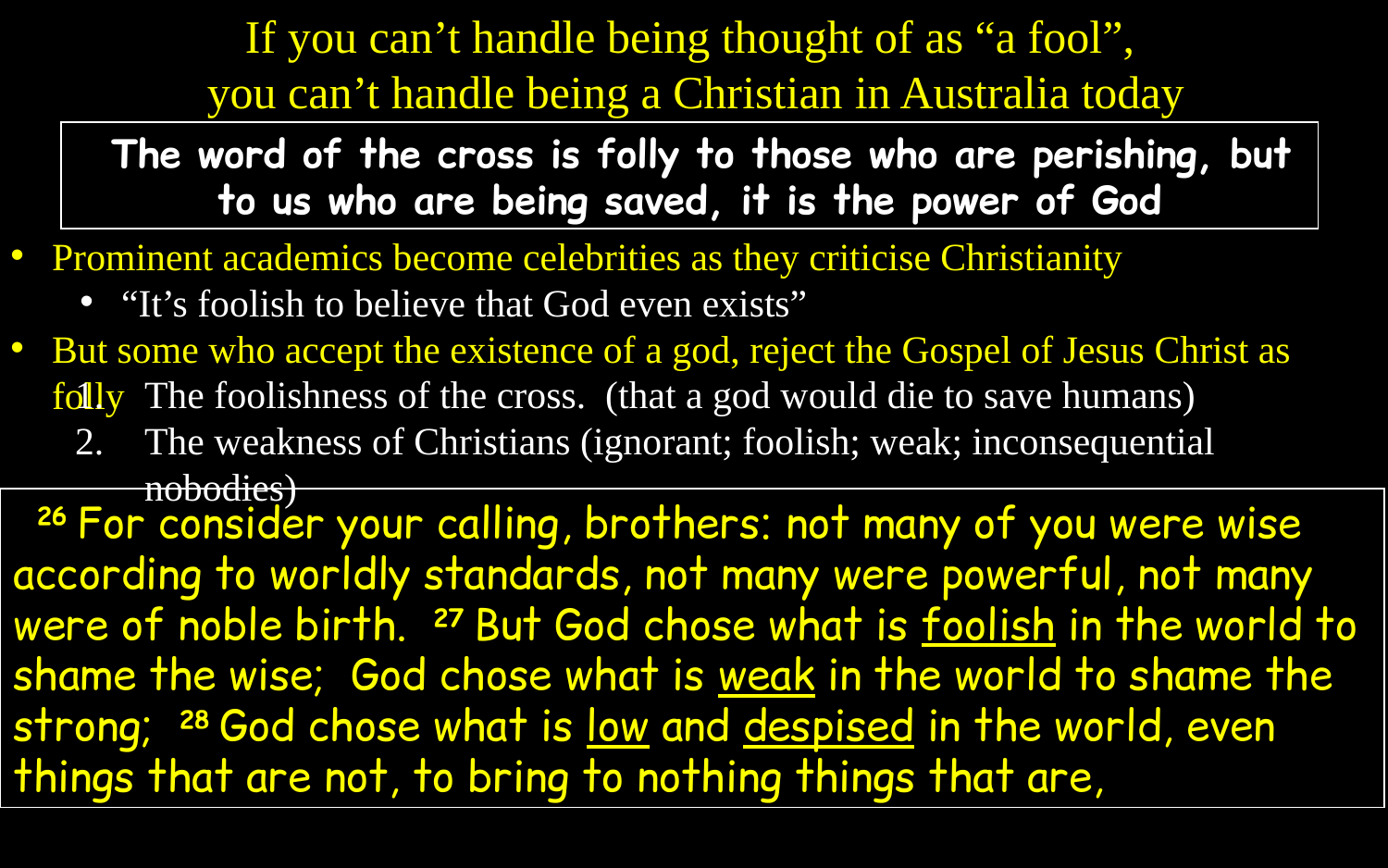

If you can’t handle being thought of as “a fool”,
you can’t handle being a Christian in Australia today
The word of the cross is folly to those who are perishing, but to us who are being saved, it is the power of God
Prominent academics become celebrities as they criticise Christianity
“It’s foolish to believe that God even exists”
But some who accept the existence of a god, reject the Gospel of Jesus Christ as folly
The foolishness of the cross.  (that a god would die to save humans)
The weakness of Christians (ignorant; foolish; weak; inconsequential nobodies)
26 For consider your calling, brothers: not many of you were wise according to worldly standards, not many were powerful, not many were of noble birth.  27 But God chose what is foolish in the world to shame the wise;  God chose what is weak in the world to shame the strong;  28 God chose what is low and despised in the world, even things that are not, to bring to nothing things that are,